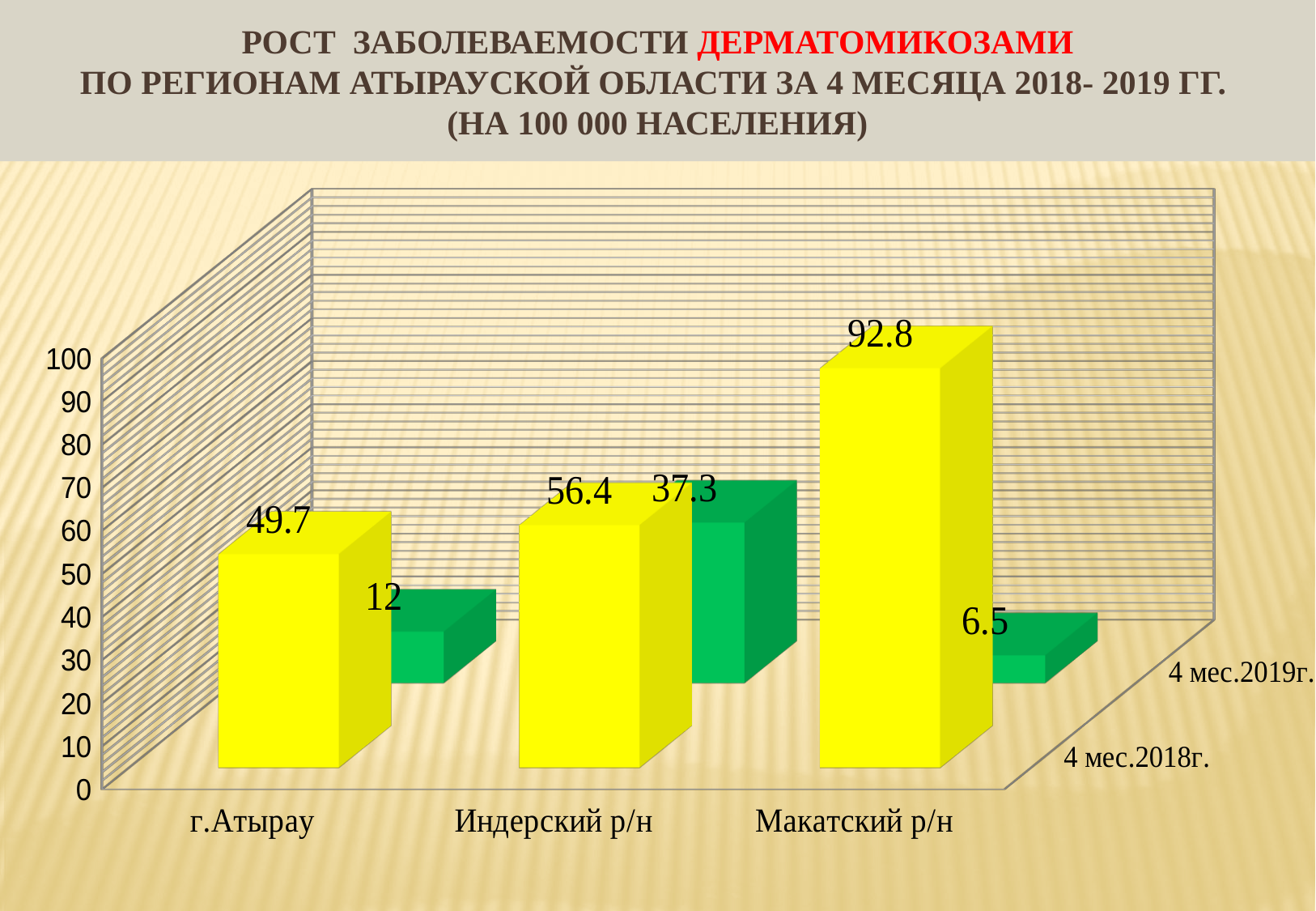

# рост  заболеваемости дерматомикозами по регионам атырауской области за 4 месяца 2018- 2019 гг. (на 100 000 населения)

[unsupported chart]